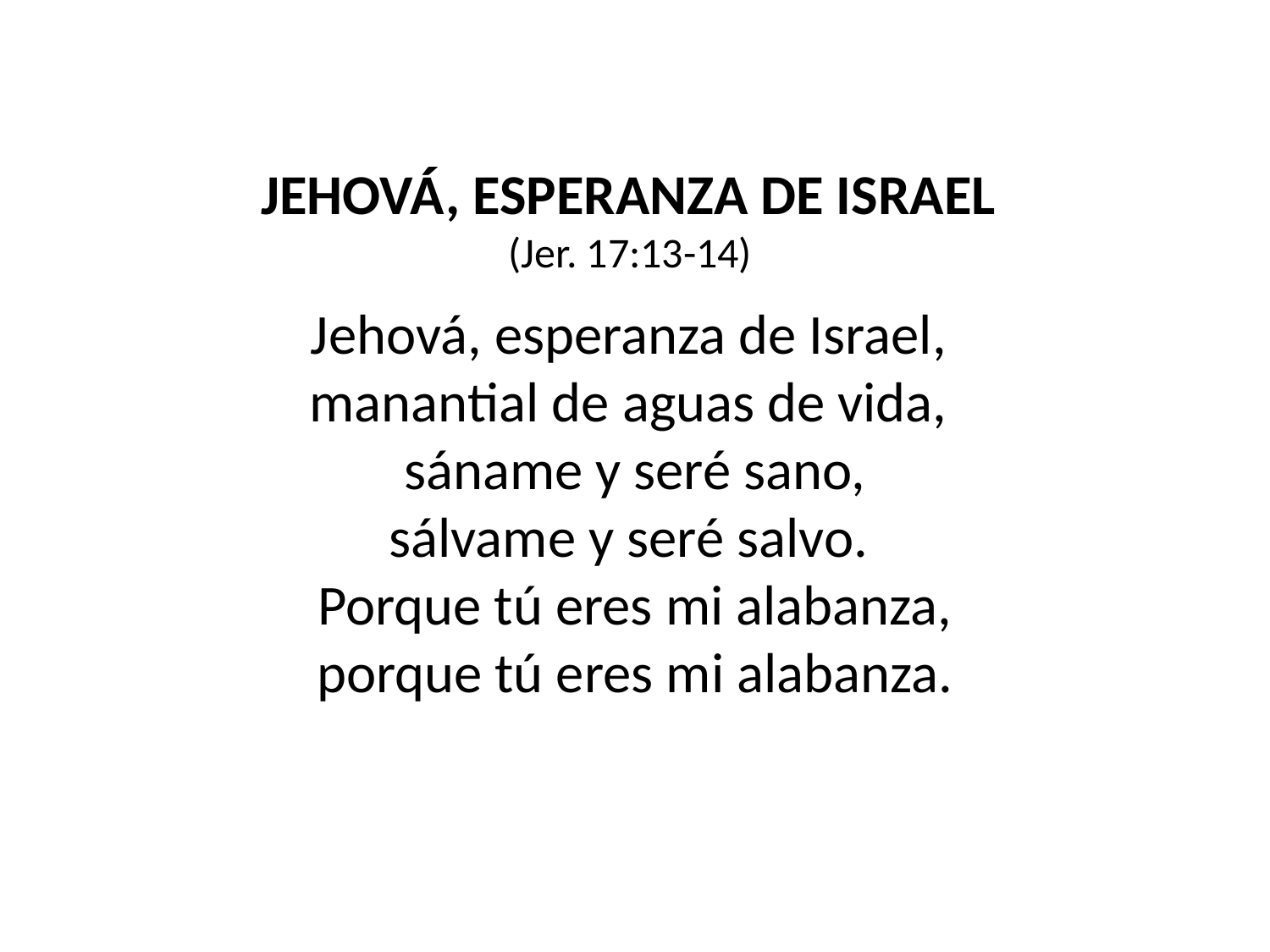

JEHOVÁ, ESPERANZA DE ISRAEL
(Jer. 17:13-14)
Jehová, esperanza de Israel,
manantial de aguas de vida,
sáname y seré sano,
sálvame y seré salvo.
Porque tú eres mi alabanza,
porque tú eres mi alabanza.